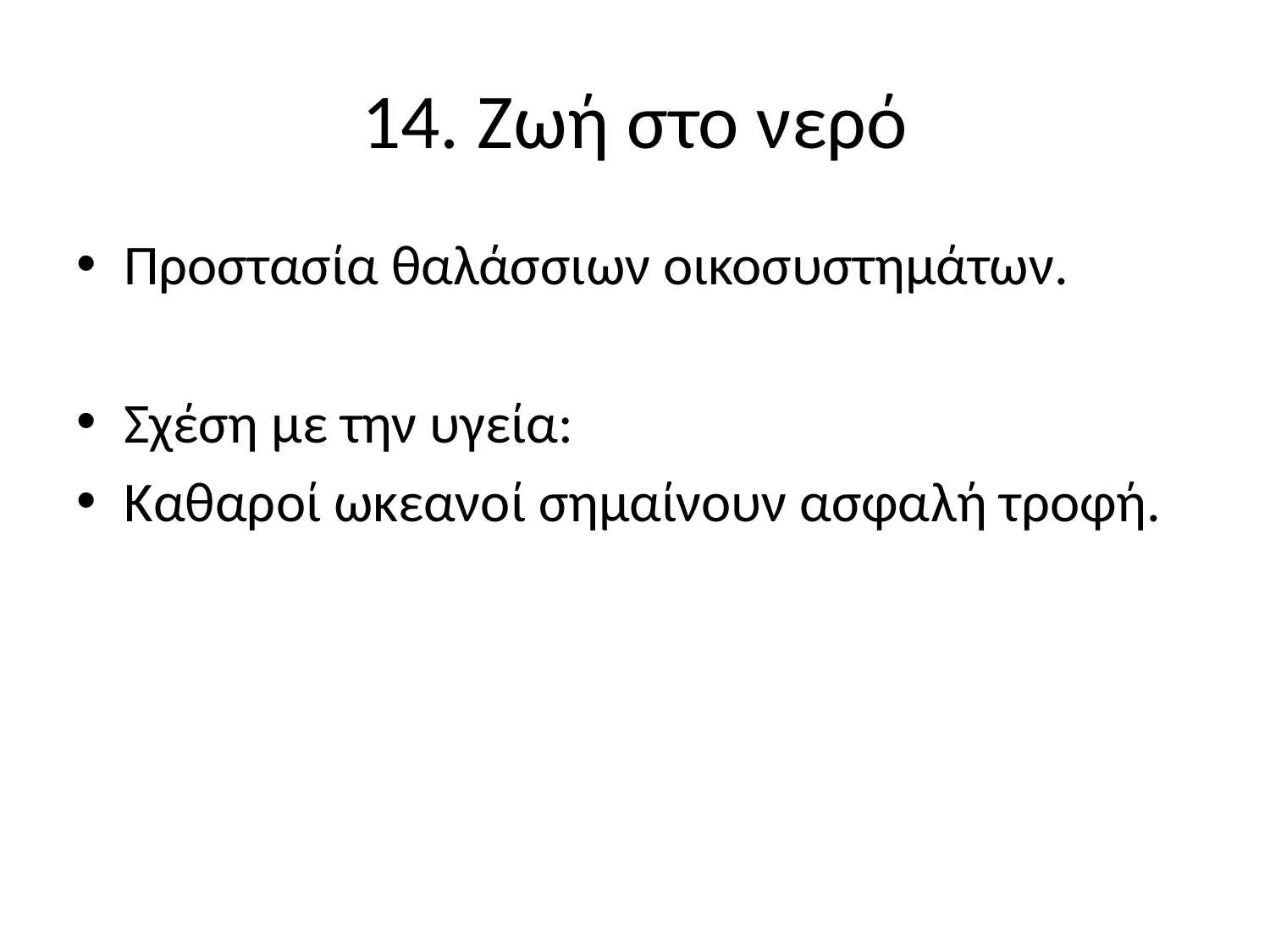

# 14. Ζωή στο νερό
Προστασία θαλάσσιων οικοσυστημάτων.

Σχέση με την υγεία:
Καθαροί ωκεανοί σημαίνουν ασφαλή τροφή.